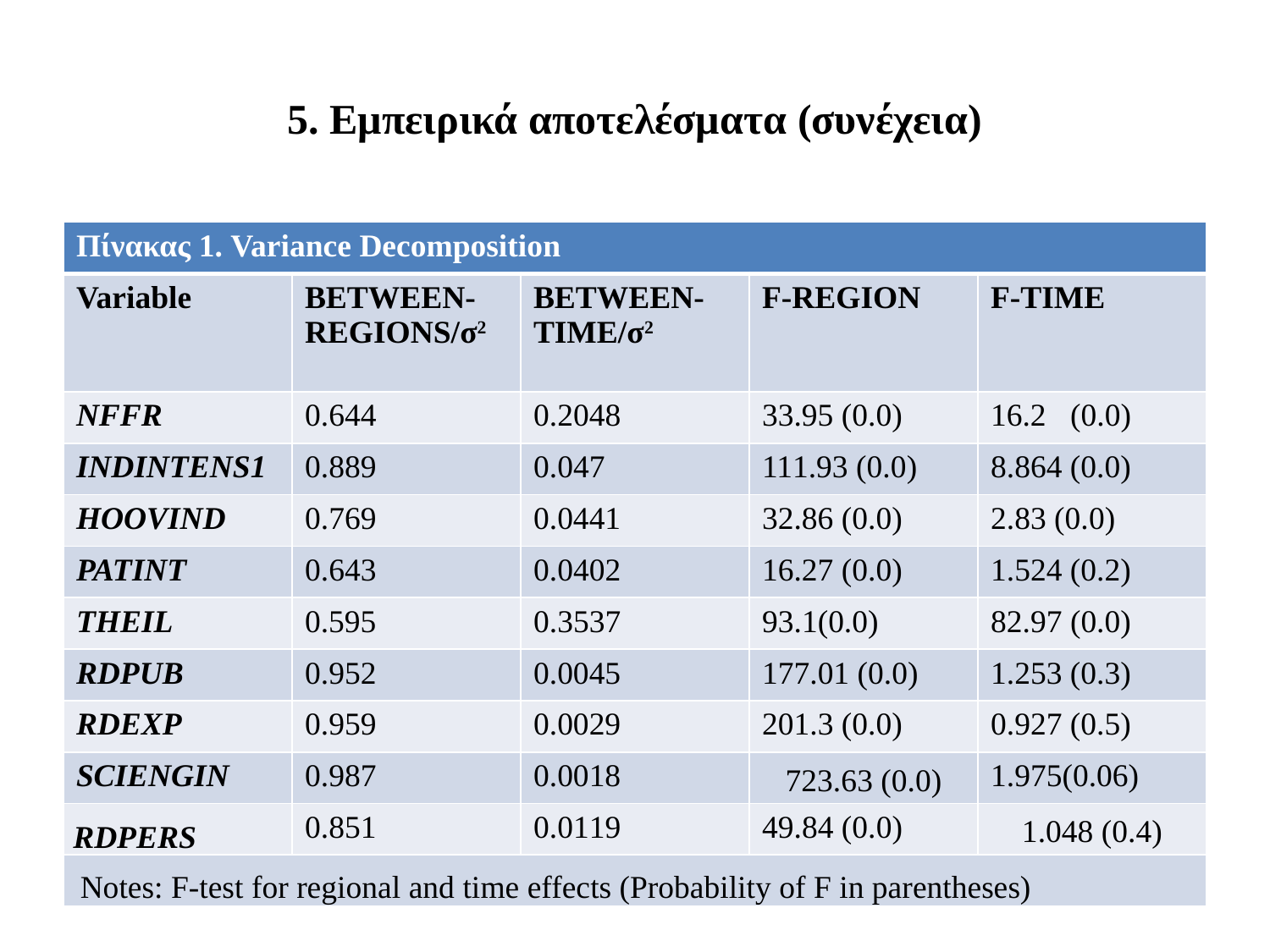

# 5. Εμπειρικά αποτελέσματα (συνέχεια)
| Πίνακας 1. Variance Decomposition |  |  |  |  |
| --- | --- | --- | --- | --- |
| Variable | BETWEEN-REGIONS/σ2 | BETWEEN- TIME/σ2 | F-REGION | F-TIME |
| NFFR | 0.644 | 0.2048 | 33.95 (0.0) | 16.2 (0.0) |
| INDINTENS1 | 0.889 | 0.047 | 111.93 (0.0) | 8.864 (0.0) |
| HOOVIND | 0.769 | 0.0441 | 32.86 (0.0) | 2.83 (0.0) |
| PATINT | 0.643 | 0.0402 | 16.27 (0.0) | 1.524 (0.2) |
| THEIL | 0.595 | 0.3537 | 93.1(0.0) | 82.97 (0.0) |
| RDPUB | 0.952 | 0.0045 | 177.01 (0.0) | 1.253 (0.3) |
| RDEXP | 0.959 | 0.0029 | 201.3 (0.0) | 0.927 (0.5) |
| SCIENGIN | 0.987 | 0.0018 | 723.63 (0.0) | 1.975(0.06) |
| RDPERS | 0.851 | 0.0119 | 49.84 (0.0) | 1.048 (0.4) |
| Notes: F-test for regional and time effects (Probability of F in parentheses) |  |  |  |  |